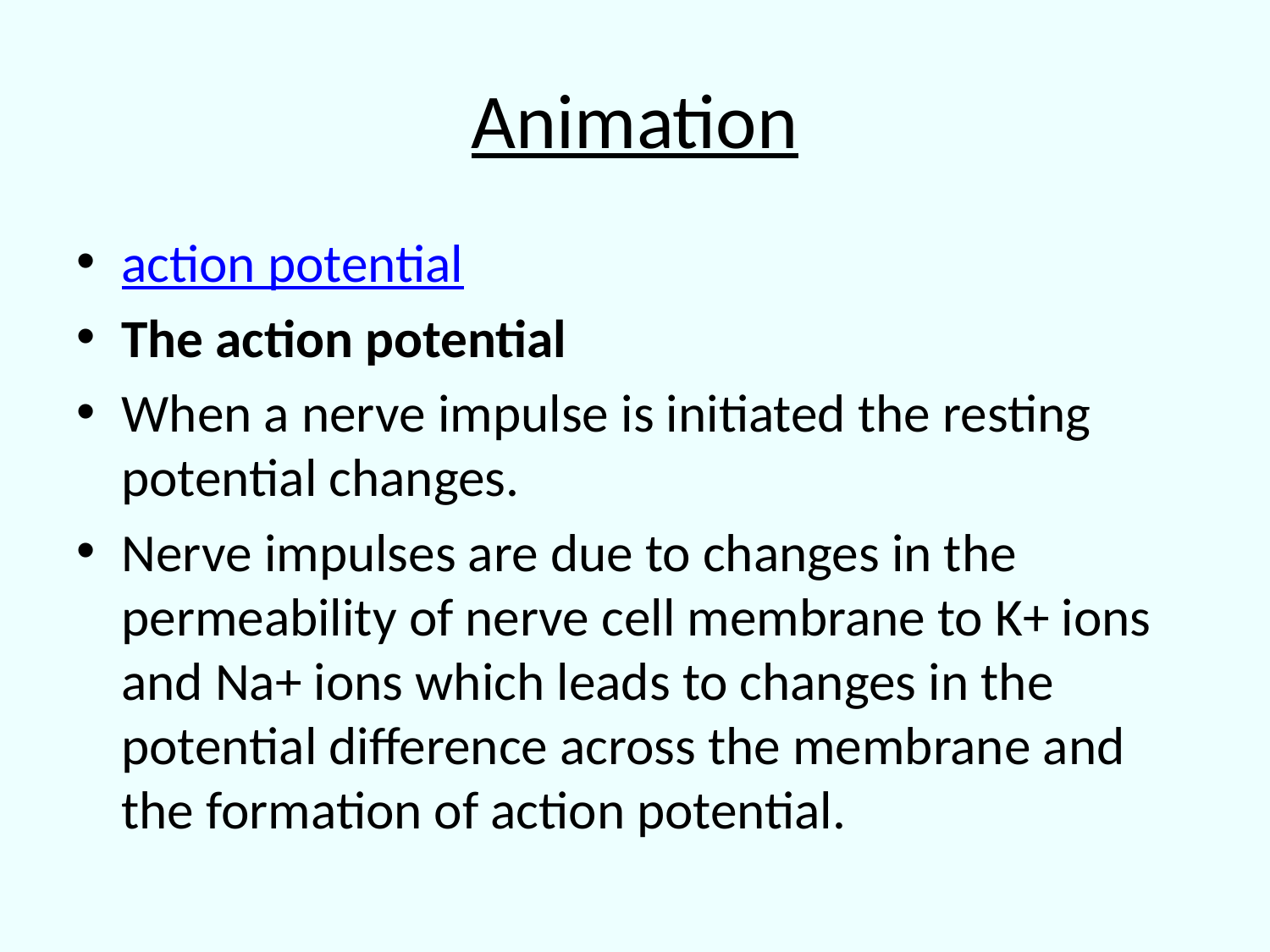

# Animation
action potential
The action potential
When a nerve impulse is initiated the resting potential changes.
Nerve impulses are due to changes in the permeability of nerve cell membrane to K+ ions and Na+ ions which leads to changes in the potential difference across the membrane and the formation of action potential.